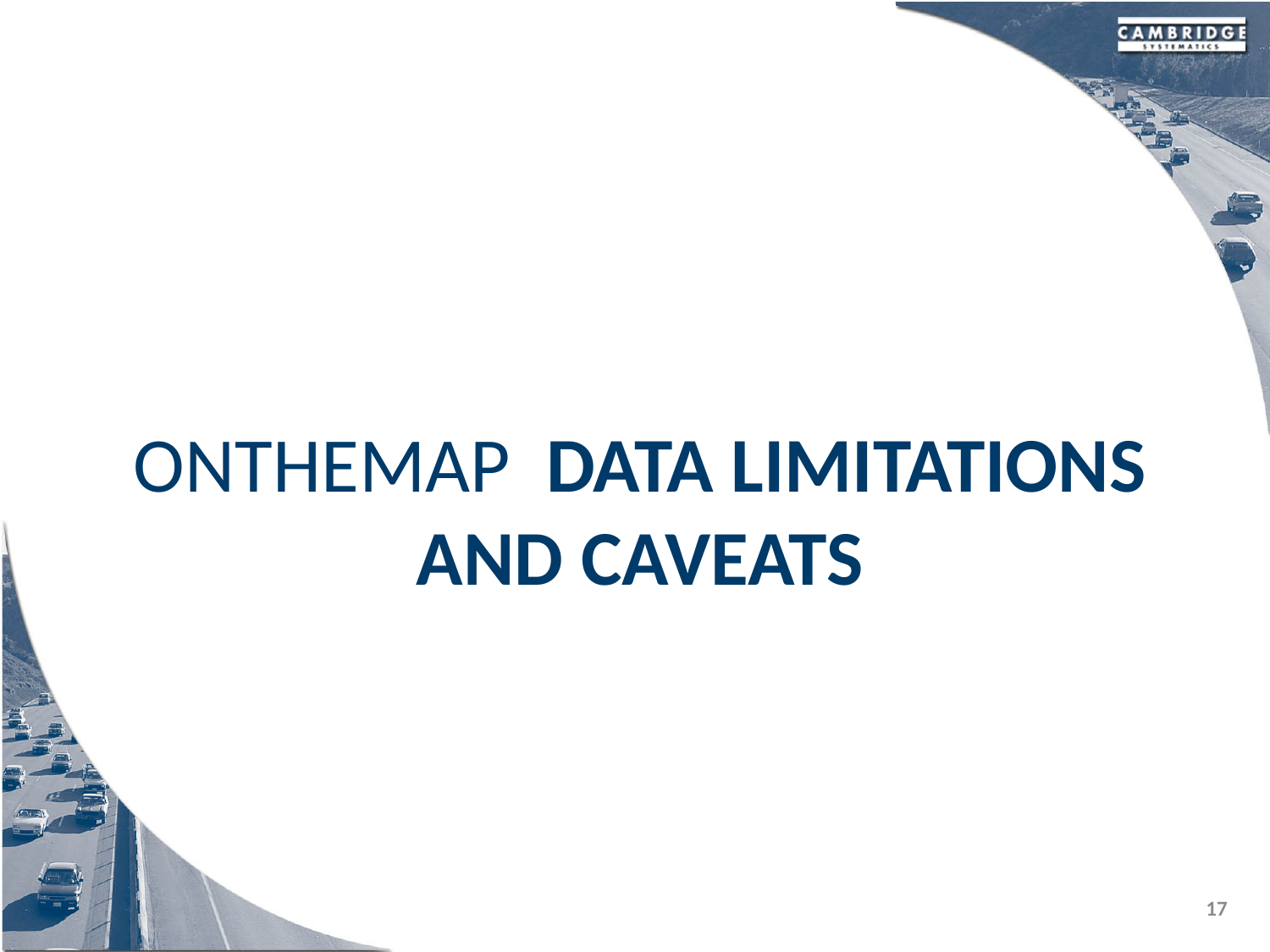

# ONTHEMAP  Data Limitations and Caveats
17